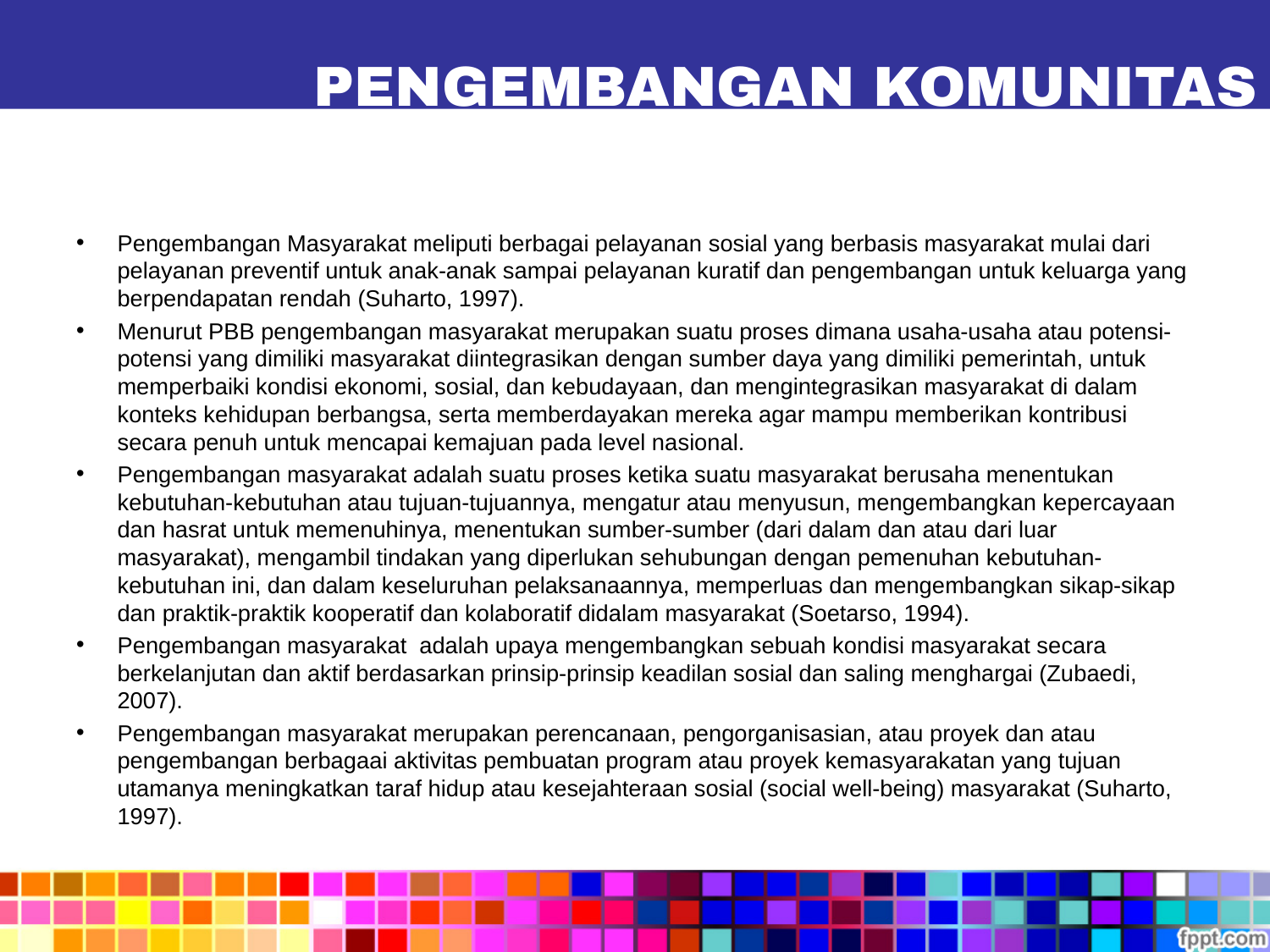

PENGEMBANGAN KOMUNITAS
Pengembangan Masyarakat meliputi berbagai pelayanan sosial yang berbasis masyarakat mulai dari pelayanan preventif untuk anak-anak sampai pelayanan kuratif dan pengembangan untuk keluarga yang berpendapatan rendah (Suharto, 1997).
Menurut PBB pengembangan masyarakat merupakan suatu proses dimana usaha-usaha atau potensi-potensi yang dimiliki masyarakat diintegrasikan dengan sumber daya yang dimiliki pemerintah, untuk memperbaiki kondisi ekonomi, sosial, dan kebudayaan, dan mengintegrasikan masyarakat di dalam konteks kehidupan berbangsa, serta memberdayakan mereka agar mampu memberikan kontribusi secara penuh untuk mencapai kemajuan pada level nasional.
Pengembangan masyarakat adalah suatu proses ketika suatu masyarakat berusaha menentukan kebutuhan-kebutuhan atau tujuan-tujuannya, mengatur atau menyusun, mengembangkan kepercayaan dan hasrat untuk memenuhinya, menentukan sumber-sumber (dari dalam dan atau dari luar masyarakat), mengambil tindakan yang diperlukan sehubungan dengan pemenuhan kebutuhan-kebutuhan ini, dan dalam keseluruhan pelaksanaannya, memperluas dan mengembangkan sikap-sikap dan praktik-praktik kooperatif dan kolaboratif didalam masyarakat (Soetarso, 1994).
Pengembangan masyarakat  adalah upaya mengembangkan sebuah kondisi masyarakat secara berkelanjutan dan aktif berdasarkan prinsip-prinsip keadilan sosial dan saling menghargai (Zubaedi, 2007).
Pengembangan masyarakat merupakan perencanaan, pengorganisasian, atau proyek dan atau pengembangan berbagaai aktivitas pembuatan program atau proyek kemasyarakatan yang tujuan utamanya meningkatkan taraf hidup atau kesejahteraan sosial (social well-being) masyarakat (Suharto, 1997).